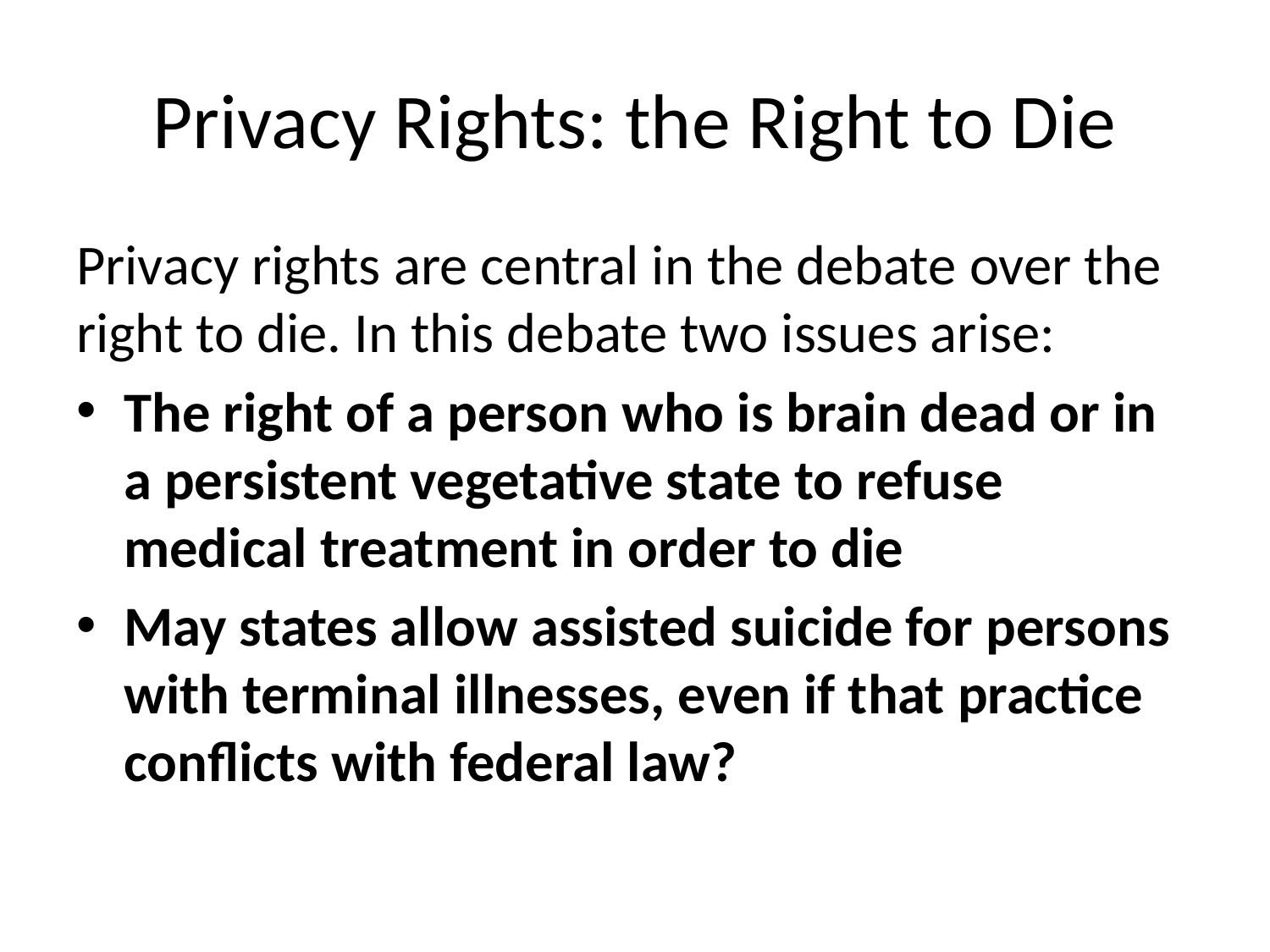

# Privacy Rights: the Right to Die
Privacy rights are central in the debate over the right to die. In this debate two issues arise:
The right of a person who is brain dead or in a persistent vegetative state to refuse medical treatment in order to die
May states allow assisted suicide for persons with terminal illnesses, even if that practice conflicts with federal law?